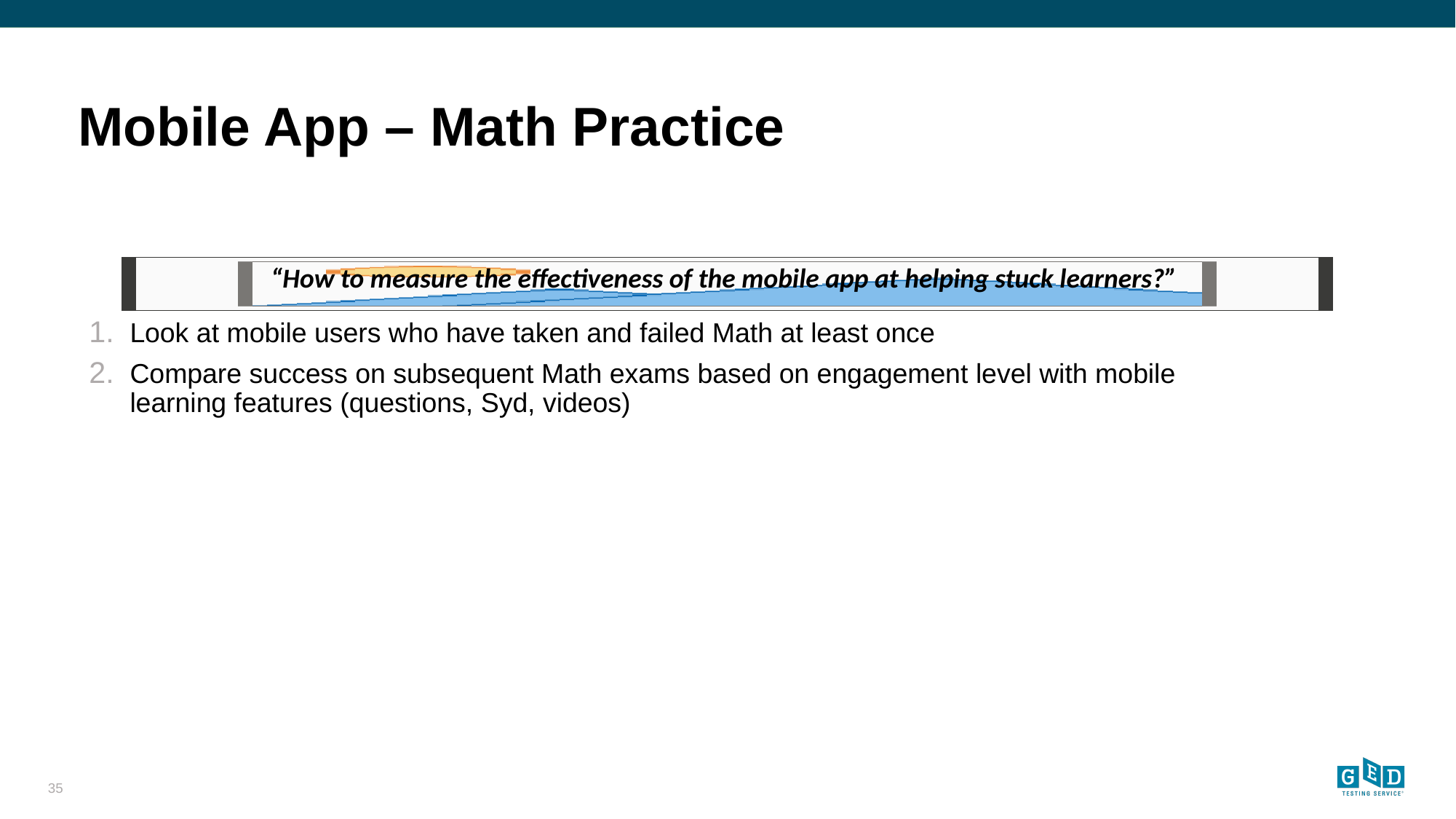

# Mobile App – Math Practice
“How to measure the effectiveness of the mobile app at helping stuck learners?”
Look at mobile users who have taken and failed Math at least once
Compare success on subsequent Math exams based on engagement level with mobile learning features (questions, Syd, videos)
35